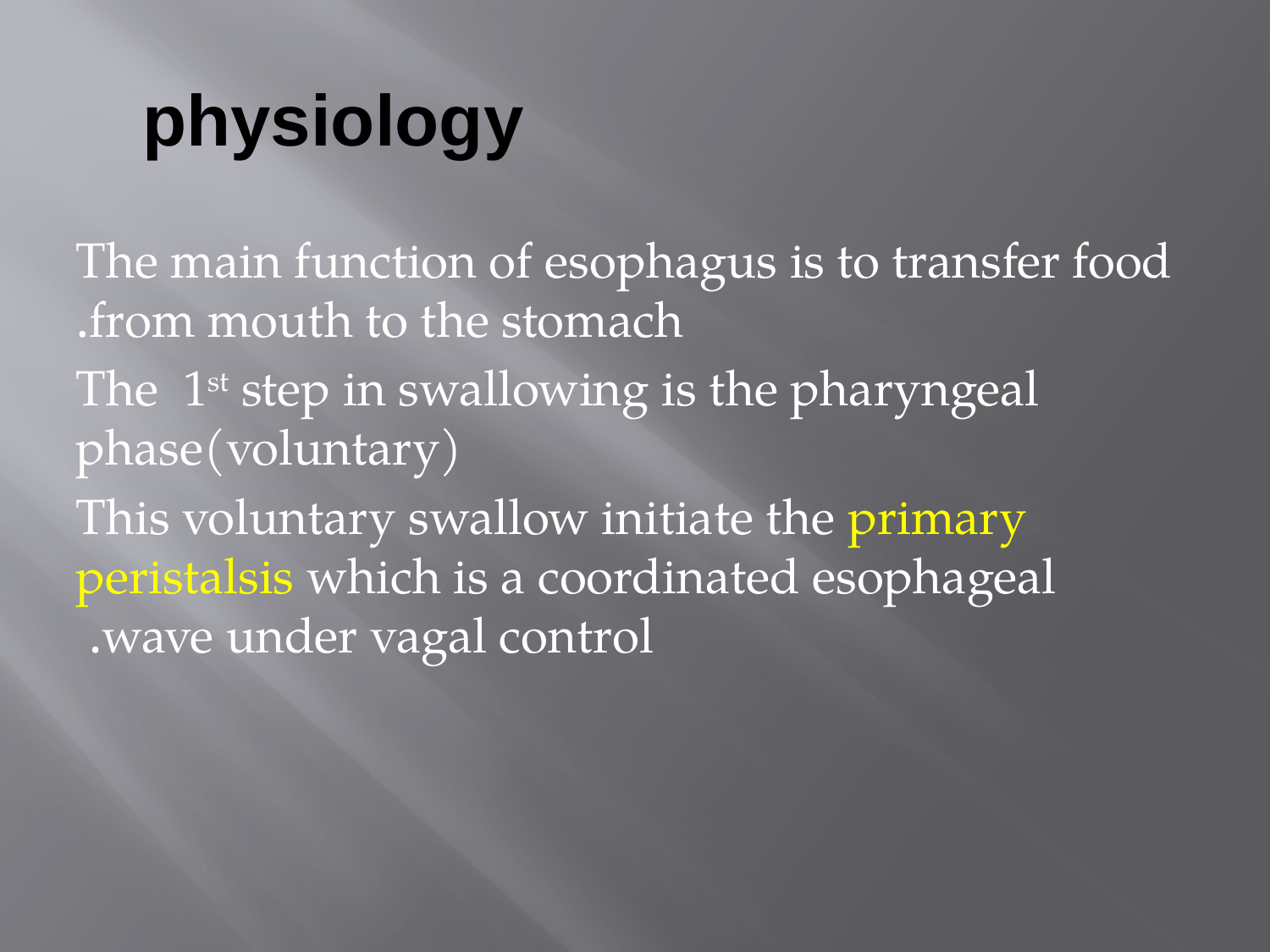

# physiology
The main function of esophagus is to transfer food from mouth to the stomach.
The  1st step in swallowing is the pharyngeal phase(voluntary)
This voluntary swallow initiate the primary peristalsis which is a coordinated esophageal wave under vagal control.